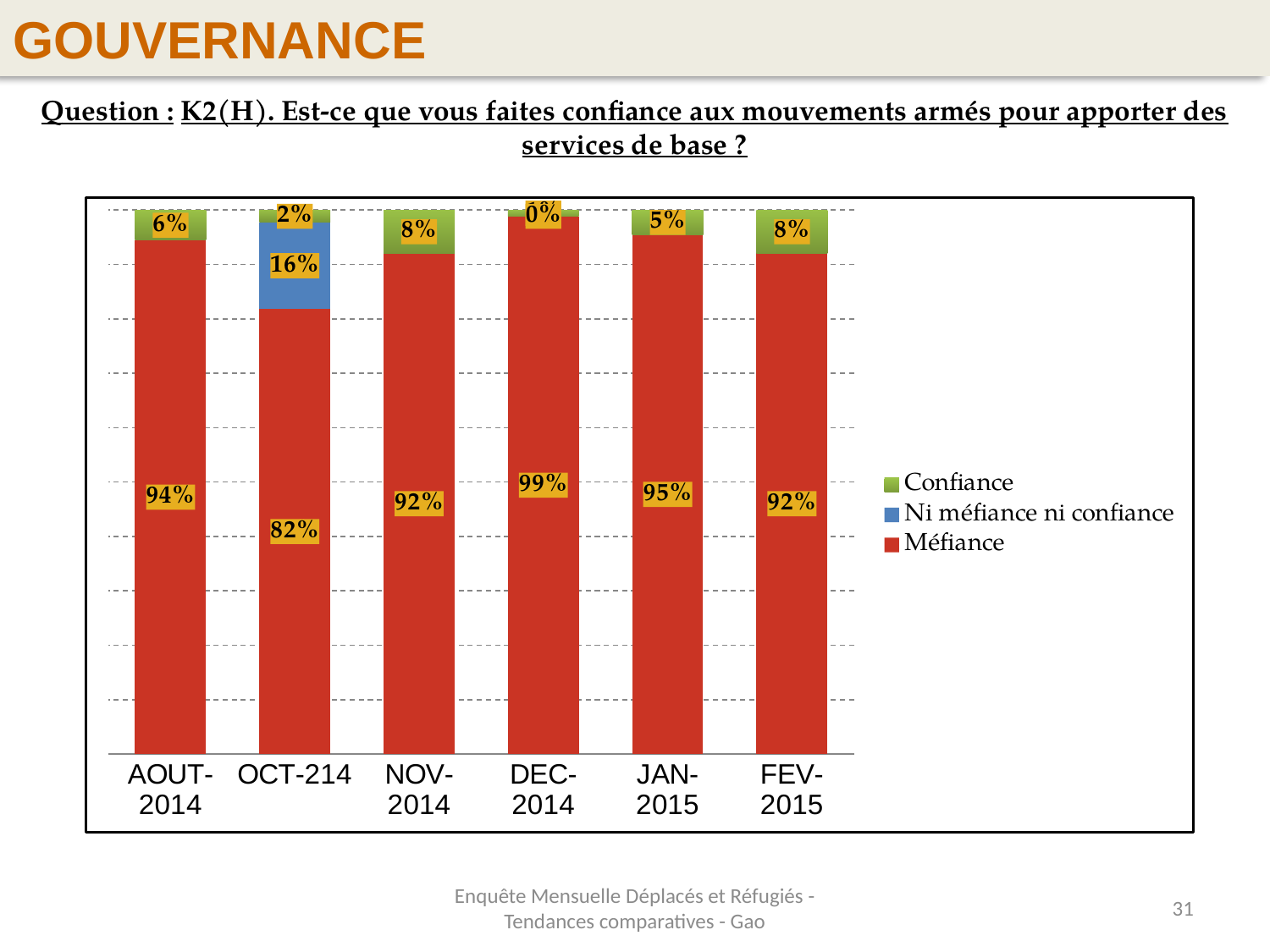

GOUVERNANCE
Question : K2(H). Est-ce que vous faites confiance aux mouvements armés pour apporter des services de base ?

### Chart

| Category | Méfiance | Ni méfiance ni confiance | Confiance |
|---|---|---|---|
| AOUT-2014 | 0.9444444444444446 | 0.0 | 0.05555555555555547 |
| OCT-214 | 0.8181818181818191 | 0.15909090909090934 | 0.022727272727272794 |
| NOV-2014 | 0.9204545454545454 | 0.0 | 0.07954545454545454 |
| DEC-2014 | 0.9886363636363628 | 0.0 | 0.011363636363636367 |
| JAN-2015 | 0.9545454545454556 | 0.0 | 0.04545454545454546 |
| FEV-2015 | 0.9204545454545454 | 0.0 | 0.07954545454545454 |
Enquête Mensuelle Déplacés et Réfugiés - Tendances comparatives - Gao
31